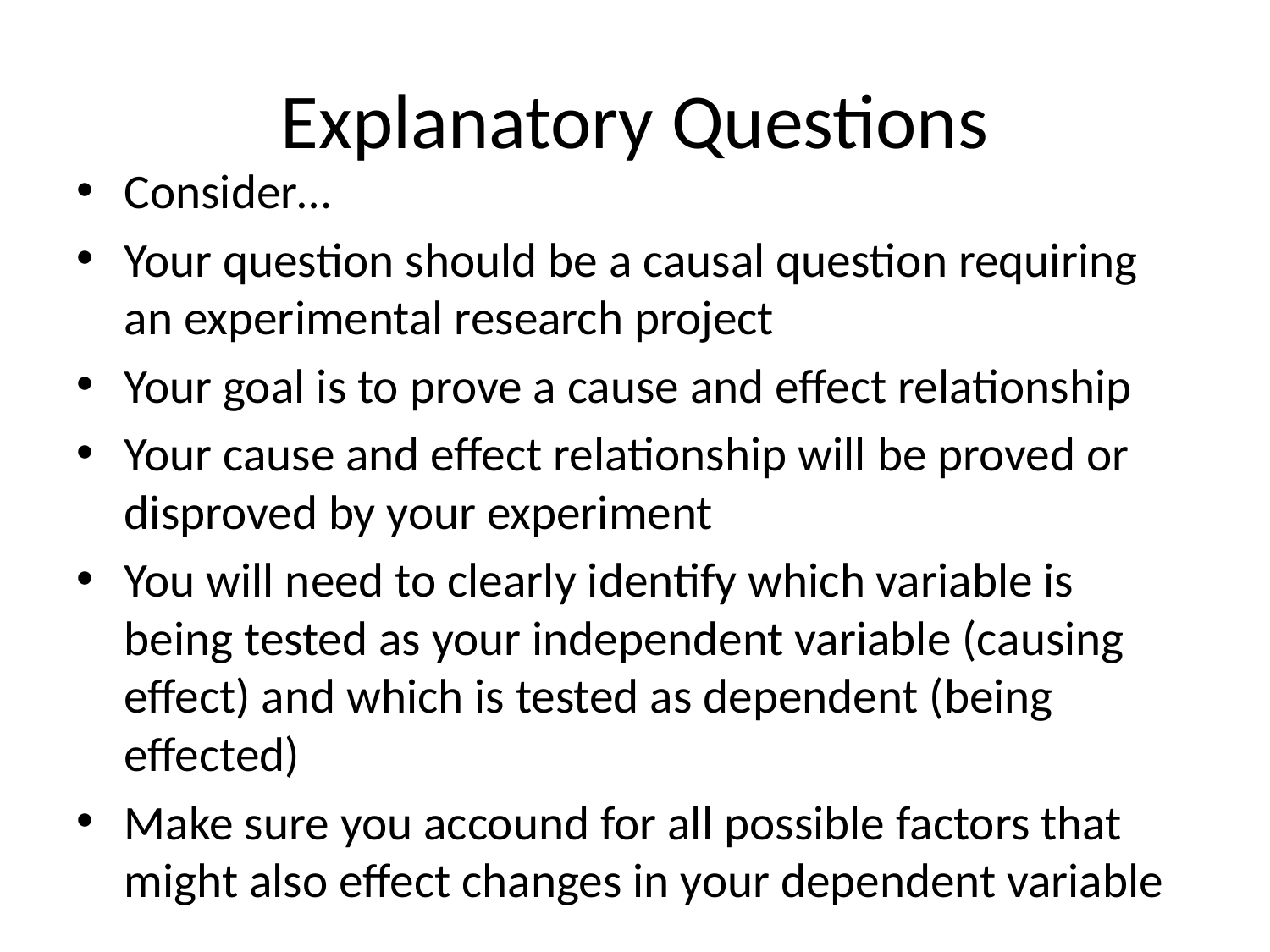

# Explanatory Questions
Consider…
Your question should be a causal question requiring an experimental research project
Your goal is to prove a cause and effect relationship
Your cause and effect relationship will be proved or disproved by your experiment
You will need to clearly identify which variable is being tested as your independent variable (causing effect) and which is tested as dependent (being effected)
Make sure you accound for all possible factors that might also effect changes in your dependent variable